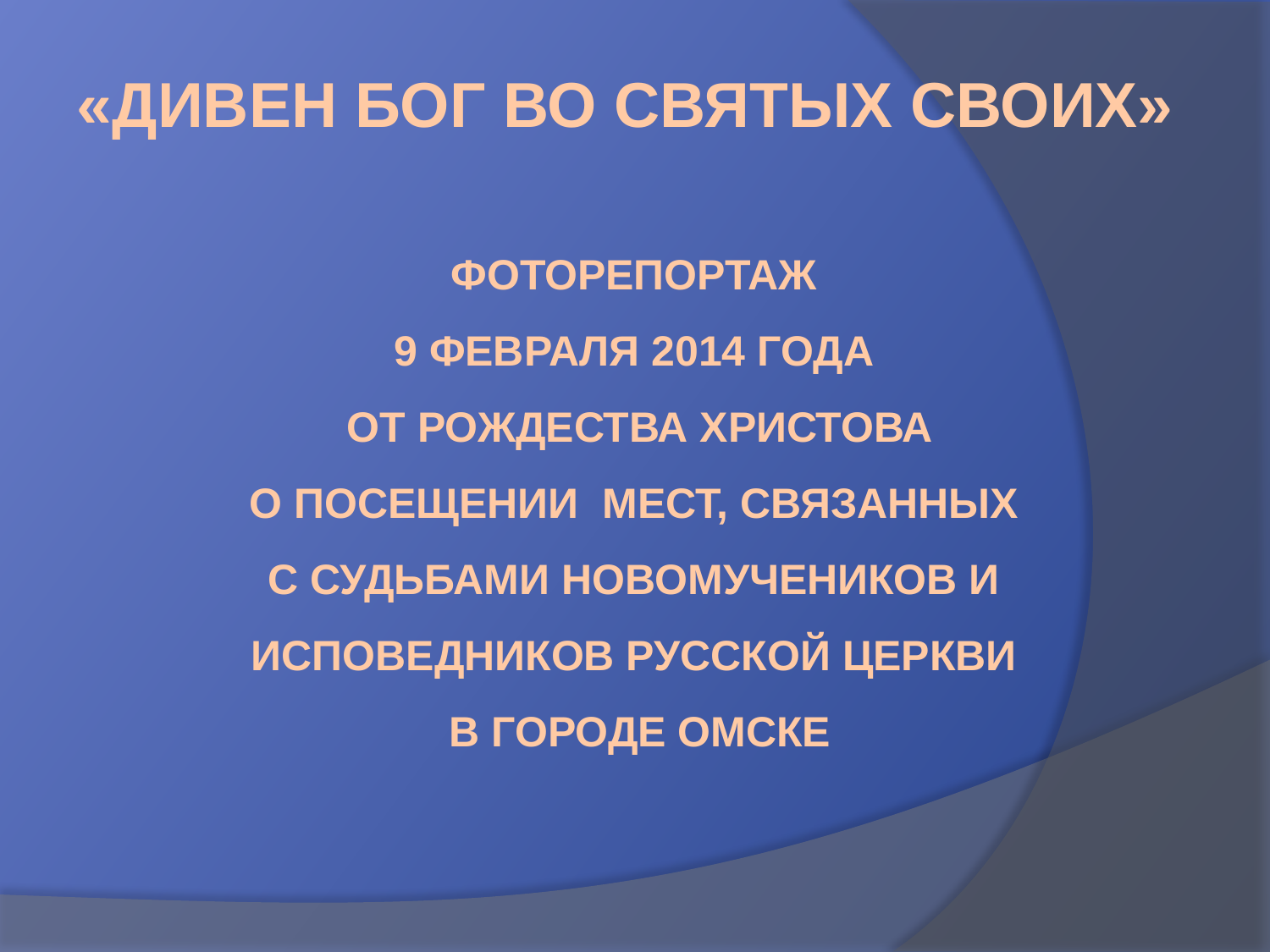

«Дивен Бог во святых своих»
# Фоторепортаж 9 февраля 2014 года от Рождества Христова о посещении  мест, связанных с судьбами новомучеников и исповедников Русской Церкви в городе Омске